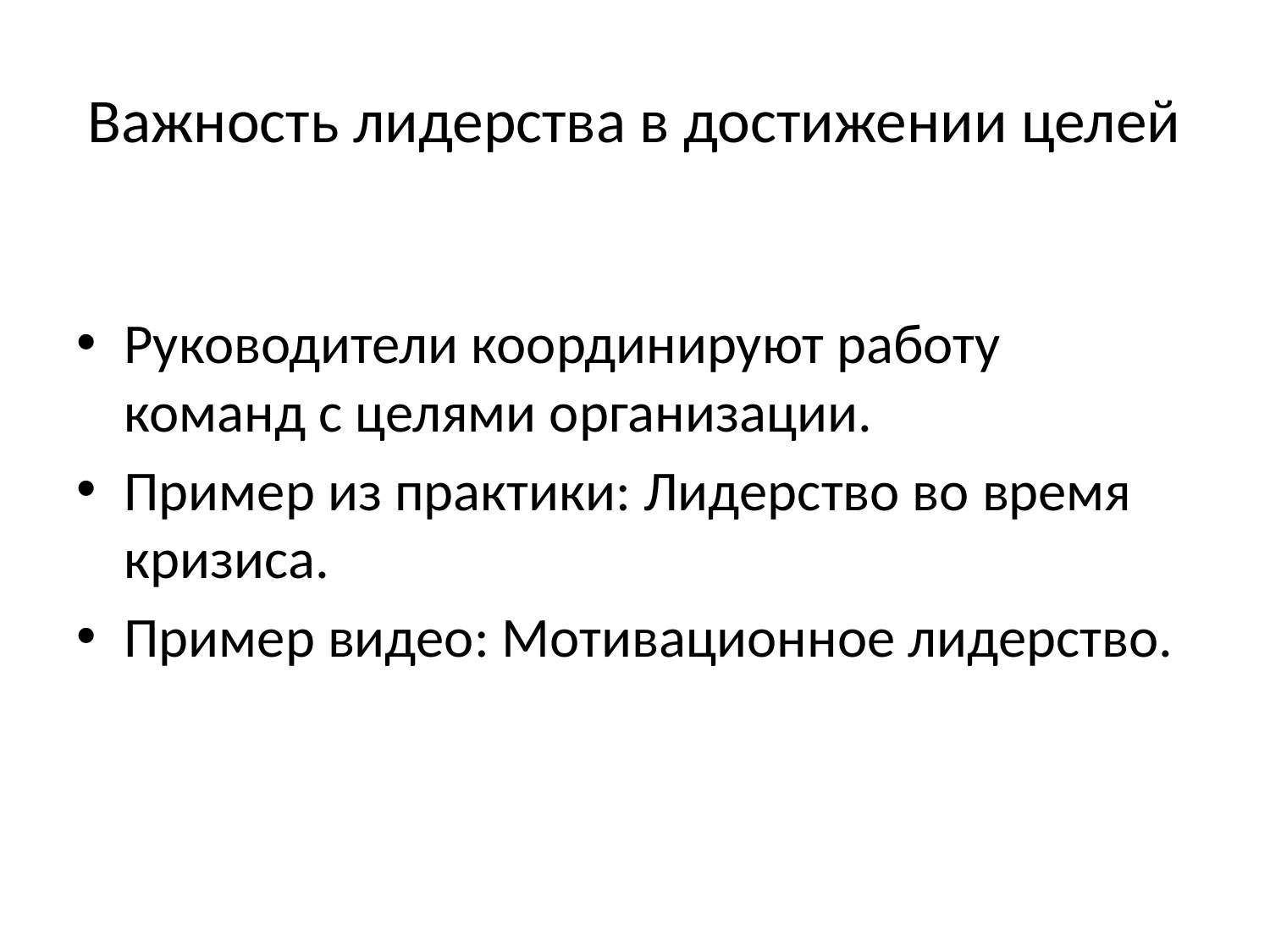

# Важность лидерства в достижении целей

Руководители координируют работу команд с целями организации.
Пример из практики: Лидерство во время кризиса.
Пример видео: Мотивационное лидерство.